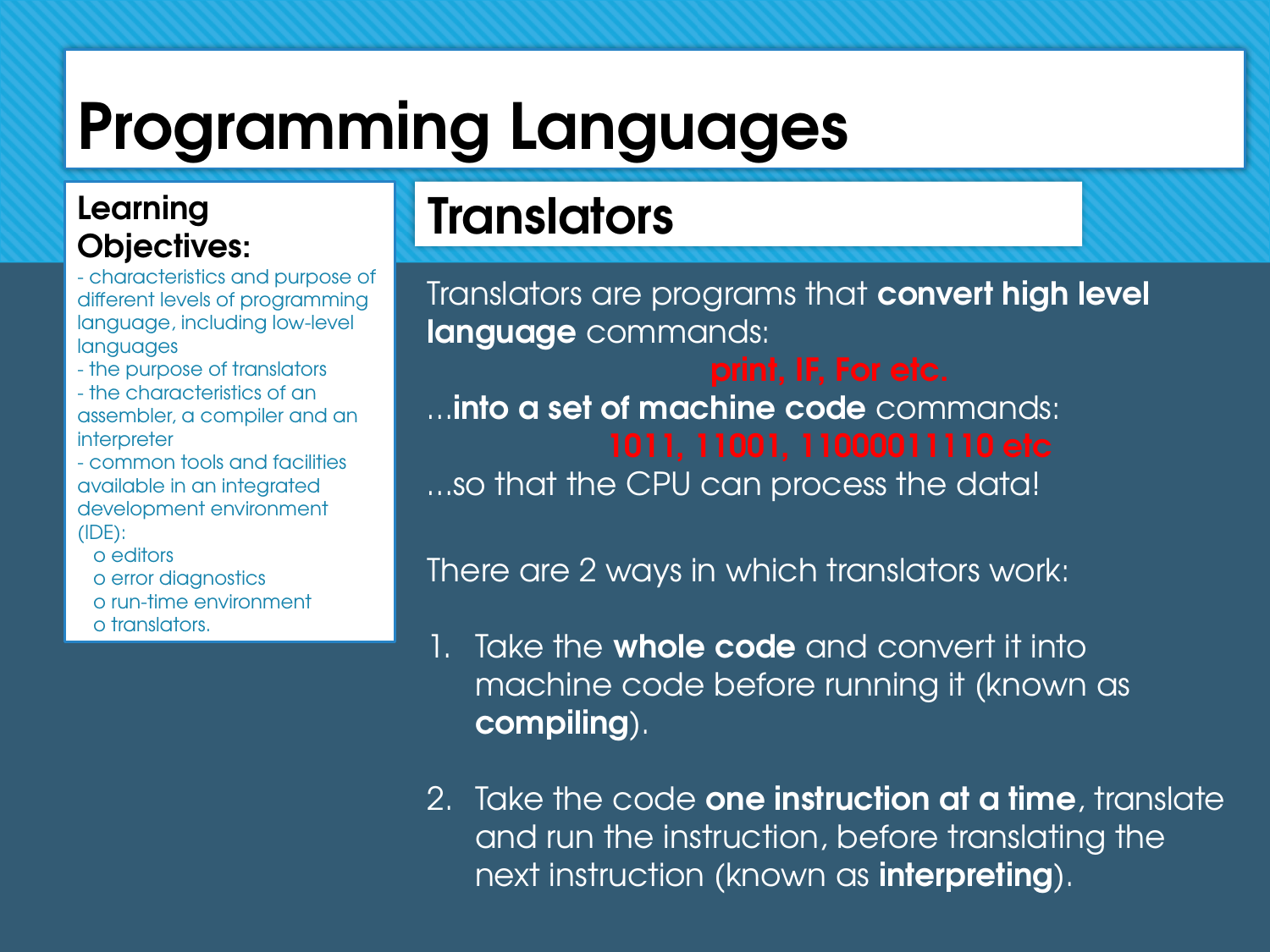

# Programming Languages
Learning Objectives:
- characteristics and purpose of different levels of programming language, including low-level languages
- the purpose of translators
- the characteristics of an assembler, a compiler and an interpreter
- common tools and facilities available in an integrated development environment (IDE):
   o editors
   o error diagnostics
   o run-time environment
   o translators.
Translators
Translators are programs that convert high level language commands:
print, IF, For etc.
…into a set of machine code commands:
1011, 11001, 11000011110 etc
…so that the CPU can process the data!

There are 2 ways in which translators work:

Take the whole code and convert it into machine code before running it (known as compiling).

Take the code one instruction at a time, translate and run the instruction, before translating the next instruction (known as interpreting).